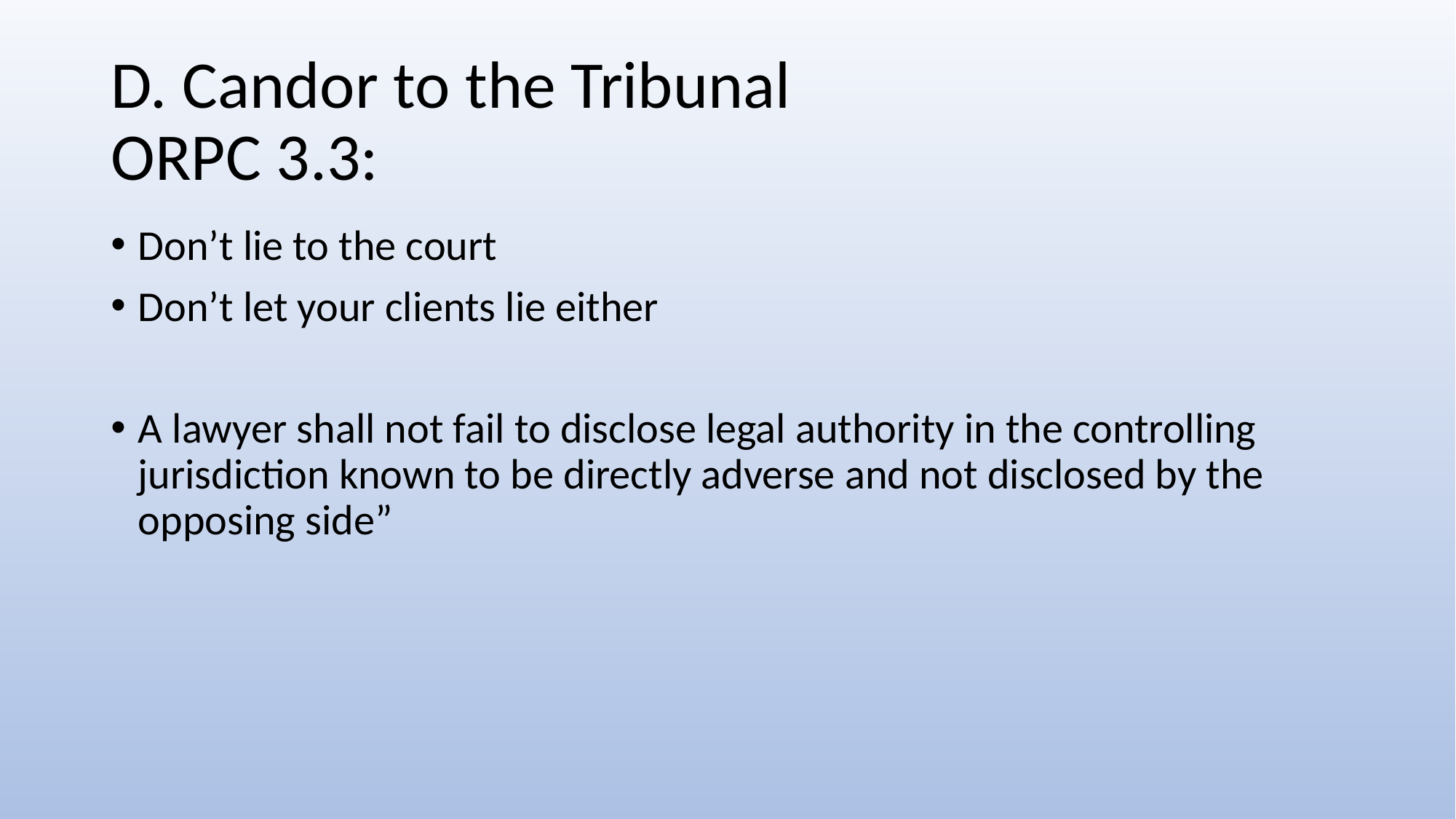

# D. Candor to the Tribunal ORPC 3.3:
Don’t lie to the court
Don’t let your clients lie either

A lawyer shall not fail to disclose legal authority in the controlling jurisdiction known to be directly adverse and not disclosed by the opposing side”